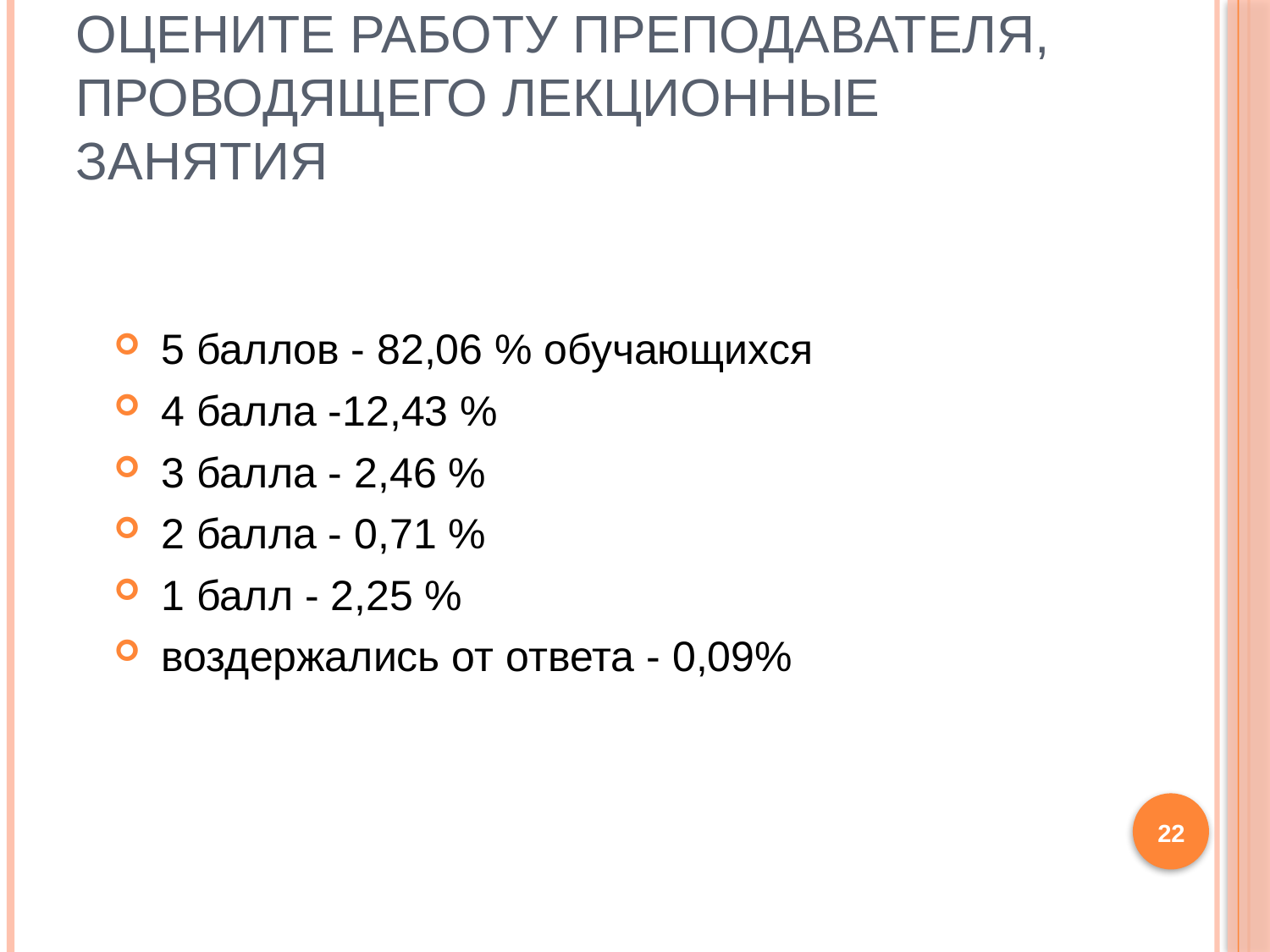

# Оцените работу преподавателя, проводящего лекционные занятия
5 баллов - 82,06 % обучающихся
4 балла -12,43 %
3 балла - 2,46 %
2 балла - 0,71 %
1 балл - 2,25 %
воздержались от ответа - 0,09%

22